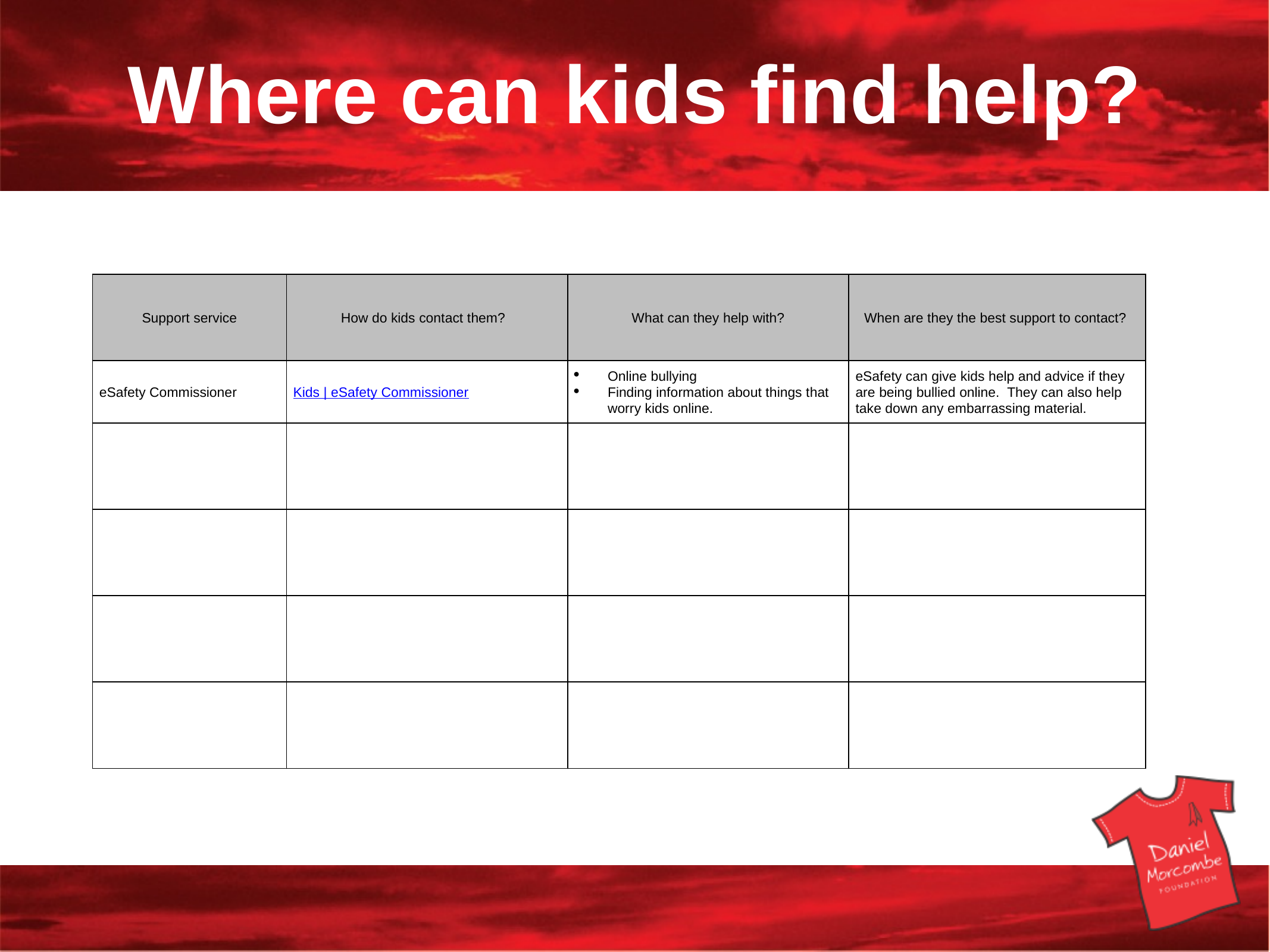

Where can kids find help?
| Support service | How do kids contact them? | What can they help with? | When are they the best support to contact? |
| --- | --- | --- | --- |
| eSafety Commissioner | Kids | eSafety Commissioner | Online bullying Finding information about things that worry kids online. | eSafety can give kids help and advice if they are being bullied online. They can also help take down any embarrassing material. |
|  |  |  |  |
|  |  |  |  |
|  |  |  |  |
|  |  |  |  |